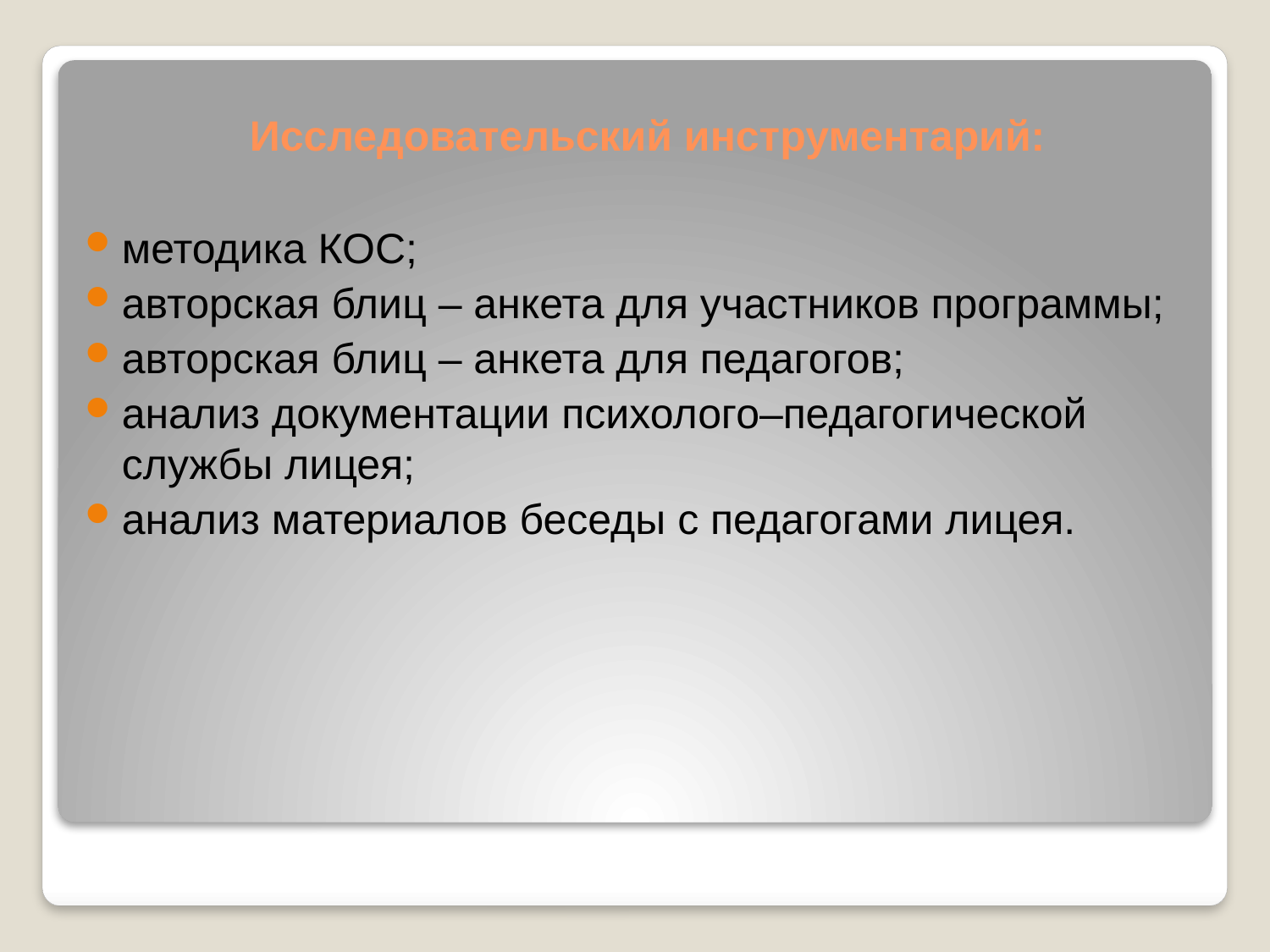

# Исследовательский инструментарий:
методика КОС;
авторская блиц – анкета для участников программы;
авторская блиц – анкета для педагогов;
анализ документации психолого–педагогической службы лицея;
анализ материалов беседы с педагогами лицея.